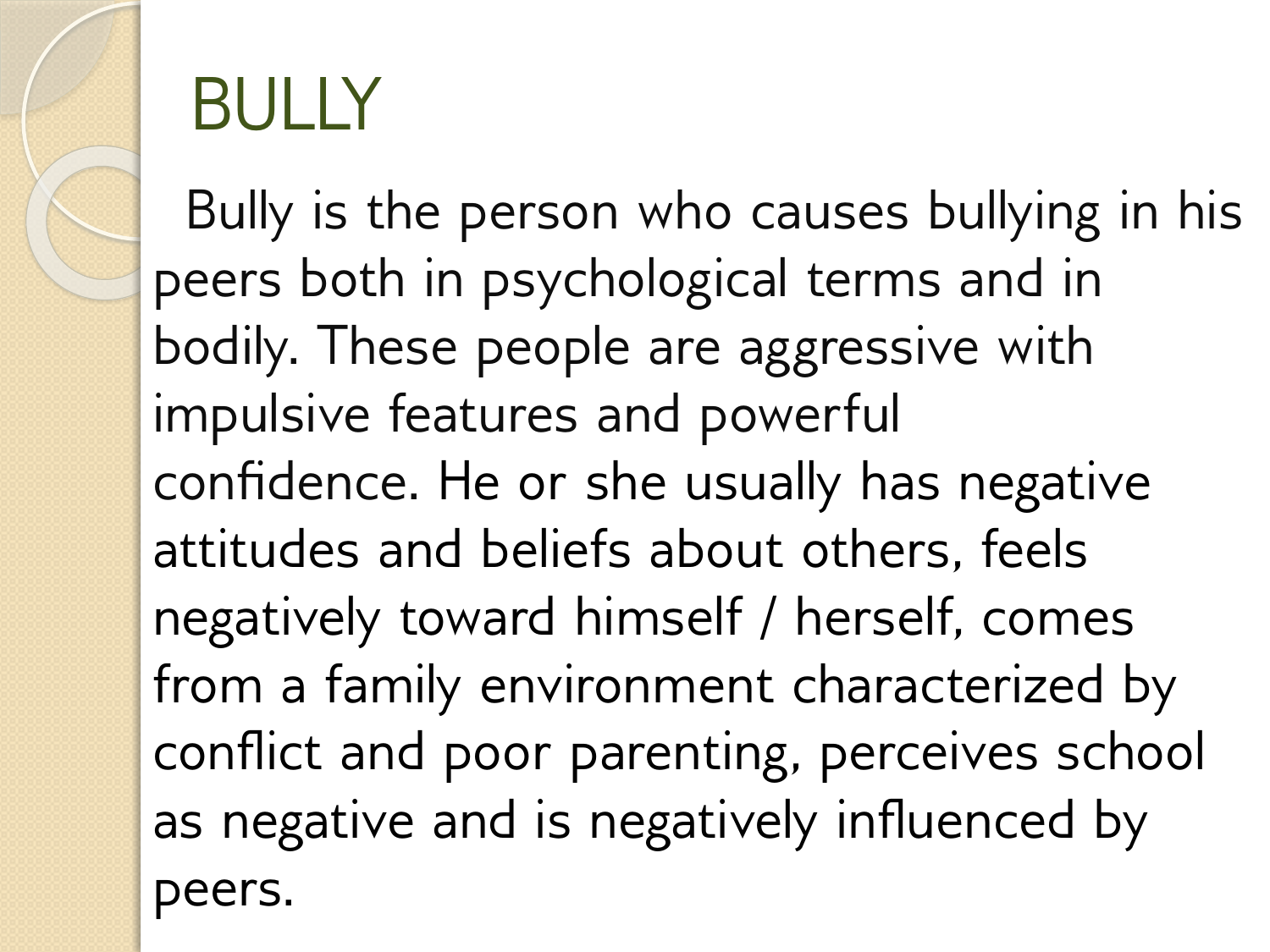

BULLY
  Bully is the person who causes bullying in his peers both in psychological terms and in bodily. These people are aggressive with impulsive features and powerful confidence. He or she usually has negative attitudes and beliefs about others, feels negatively toward himself / herself, comes from a family environment characterized by conflict and poor parenting, perceives school as negative and is negatively influenced by peers.